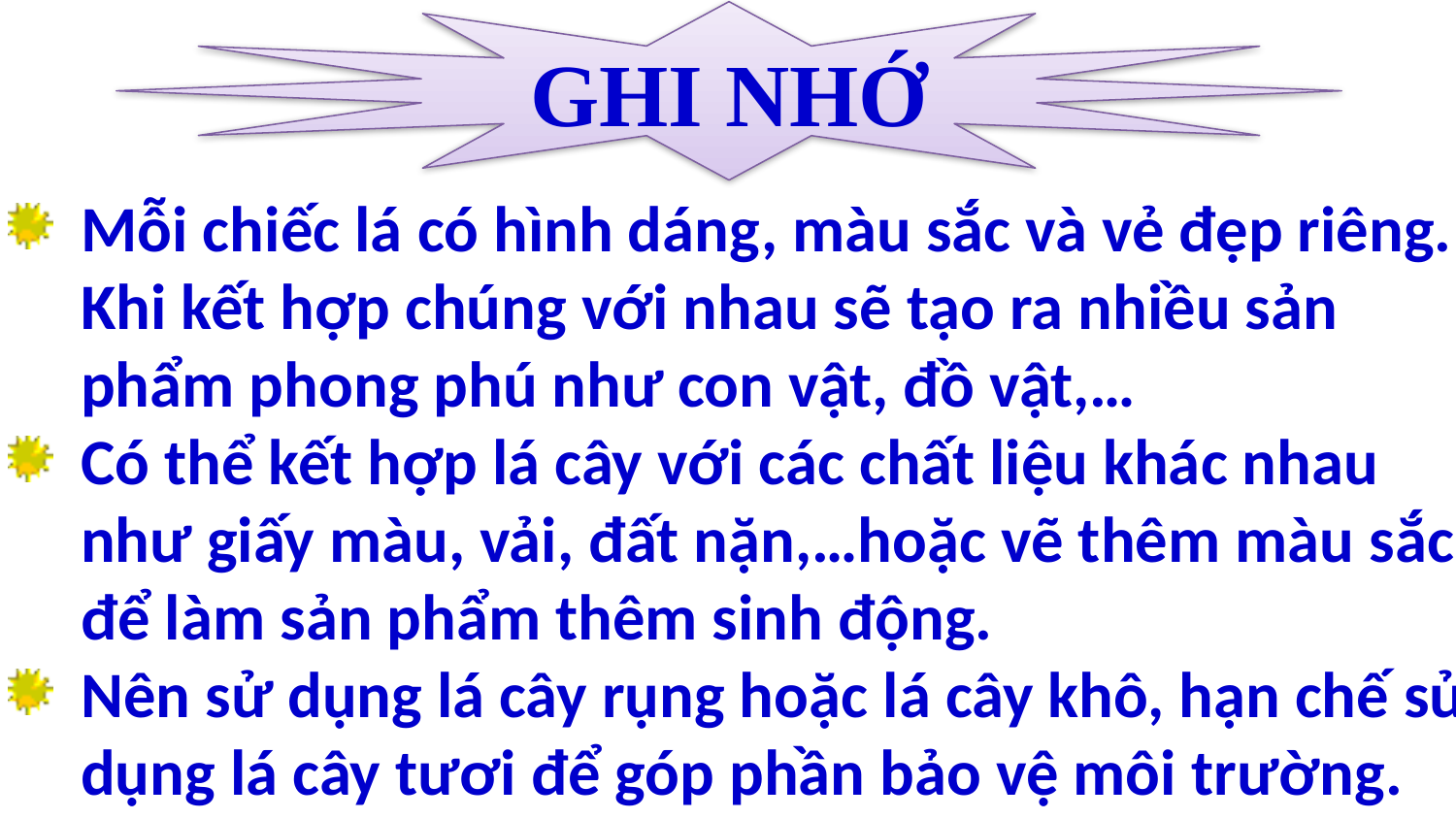

GHI NHỚ

Mỗi chiếc lá có hình dáng, màu sắc và vẻ đẹp riêng. Khi kết hợp chúng với nhau sẽ tạo ra nhiều sản phẩm phong phú như con vật, đồ vật,…
Có thể kết hợp lá cây với các chất liệu khác nhau như giấy màu, vải, đất nặn,…hoặc vẽ thêm màu sắc để làm sản phẩm thêm sinh động.
Nên sử dụng lá cây rụng hoặc lá cây khô, hạn chế sử dụng lá cây tươi để góp phần bảo vệ môi trường.